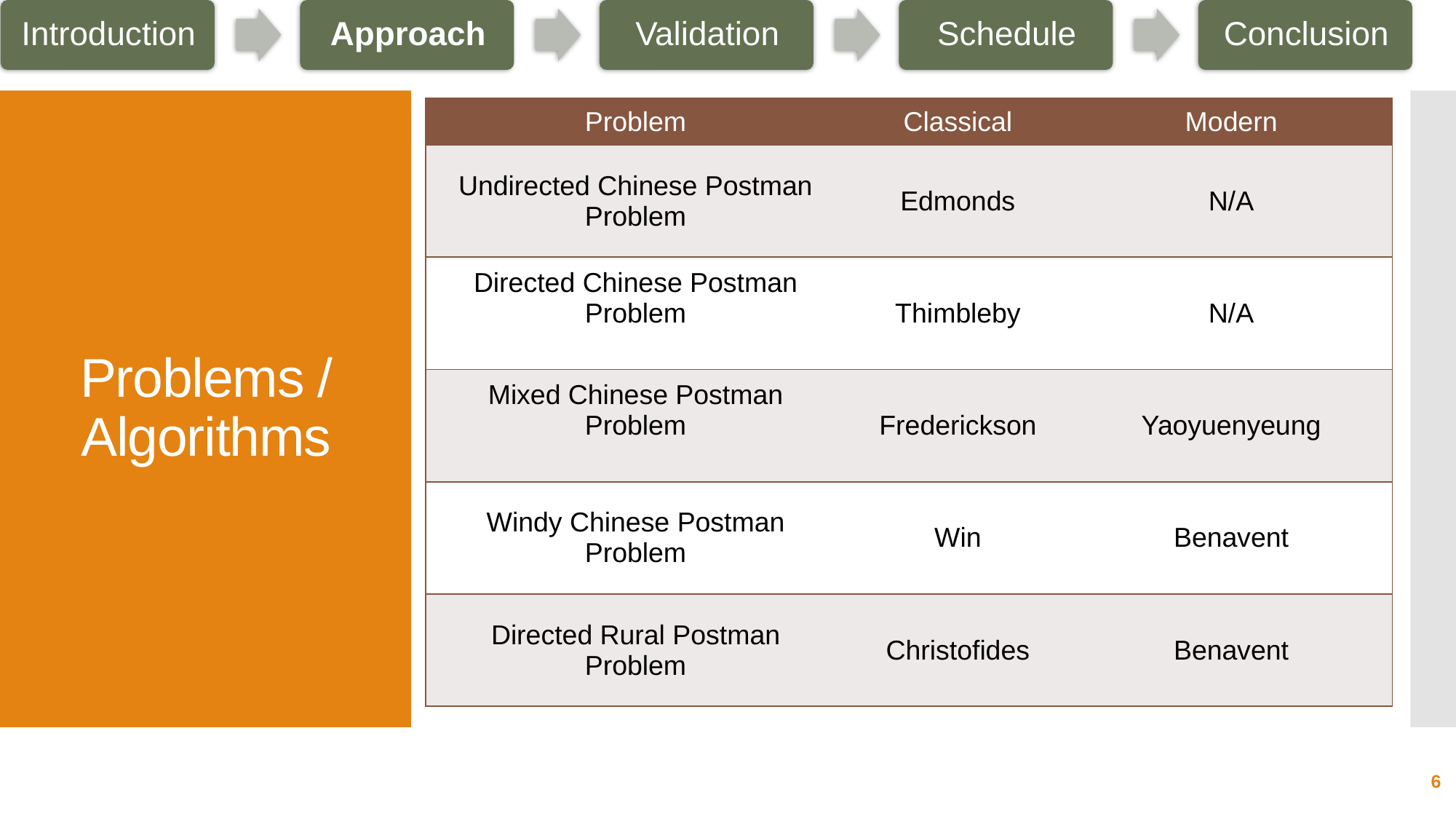

Introduction

Approach

Validation

Schedule

Conclusion
| Problem | Classical | Modern |
| --- | --- | --- |
| Undirected Chinese Postman Problem | Edmonds | N/A |
| Directed Chinese Postman Problem | Thimbleby | N/A |
| Mixed Chinese Postman Problem | Frederickson | Yaoyuenyeung |
| Windy Chinese Postman Problem | Win | Benavent |
| Directed Rural Postman Problem | Christofides | Benavent |
# Problems / Algorithms
6